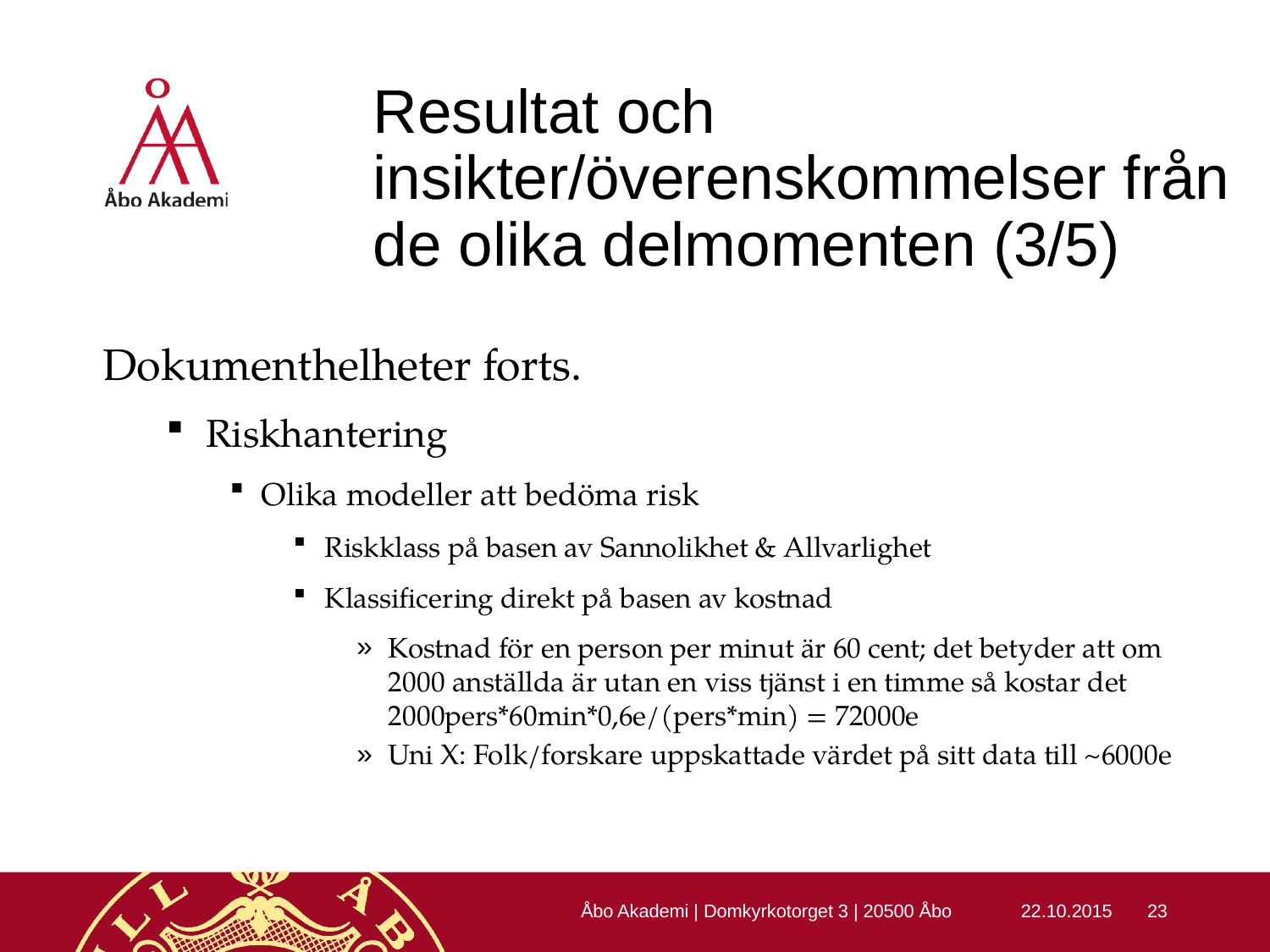

# Resultat och insikter/överenskommelser från de olika delmomenten (3/5)
Dokumenthelheter forts.
Riskhantering
Olika modeller att bedöma risk
Riskklass på basen av Sannolikhet & Allvarlighet
Klassificering direkt på basen av kostnad
Kostnad för en person per minut är 60 cent; det betyder att om 2000 anställda är utan en viss tjänst i en timme så kostar det 2000pers*60min*0,6e/(pers*min) = 72000e
Uni X: Folk/forskare uppskattade värdet på sitt data till ~6000e
Åbo Akademi | Domkyrkotorget 3 | 20500 Åbo
22.10.2015
23